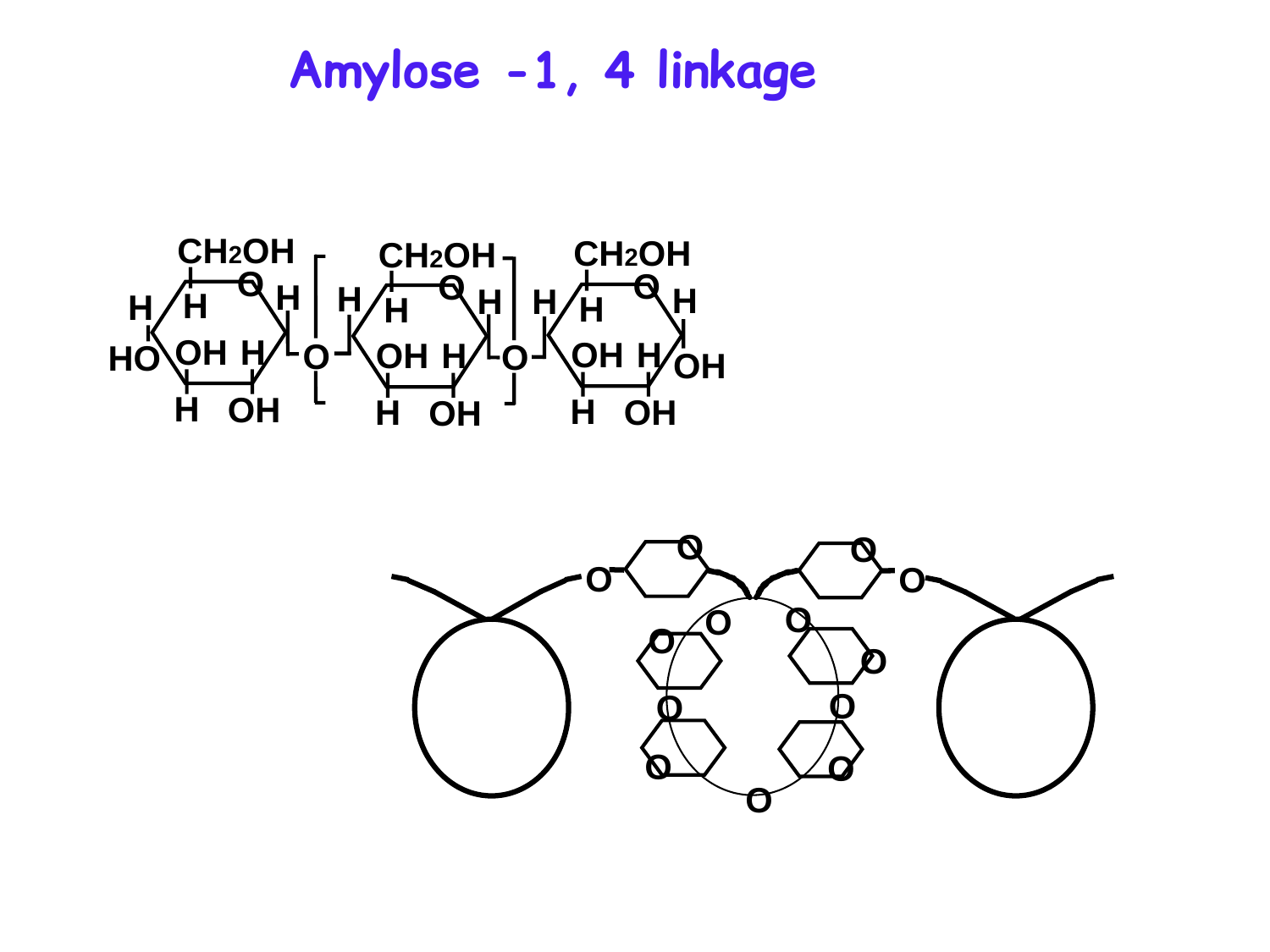

Amylose -1, 4 linkage
CH2OH
CH2OH
CH2OH

O

O
O

H

H

H
H
H
H
H
H
H

OH
H

OH
H
OH
H
O
O

OH

H
OH
H
OH
H
OH
HO
O
O

O

O

O

O

O

O
O

O

O
O

O